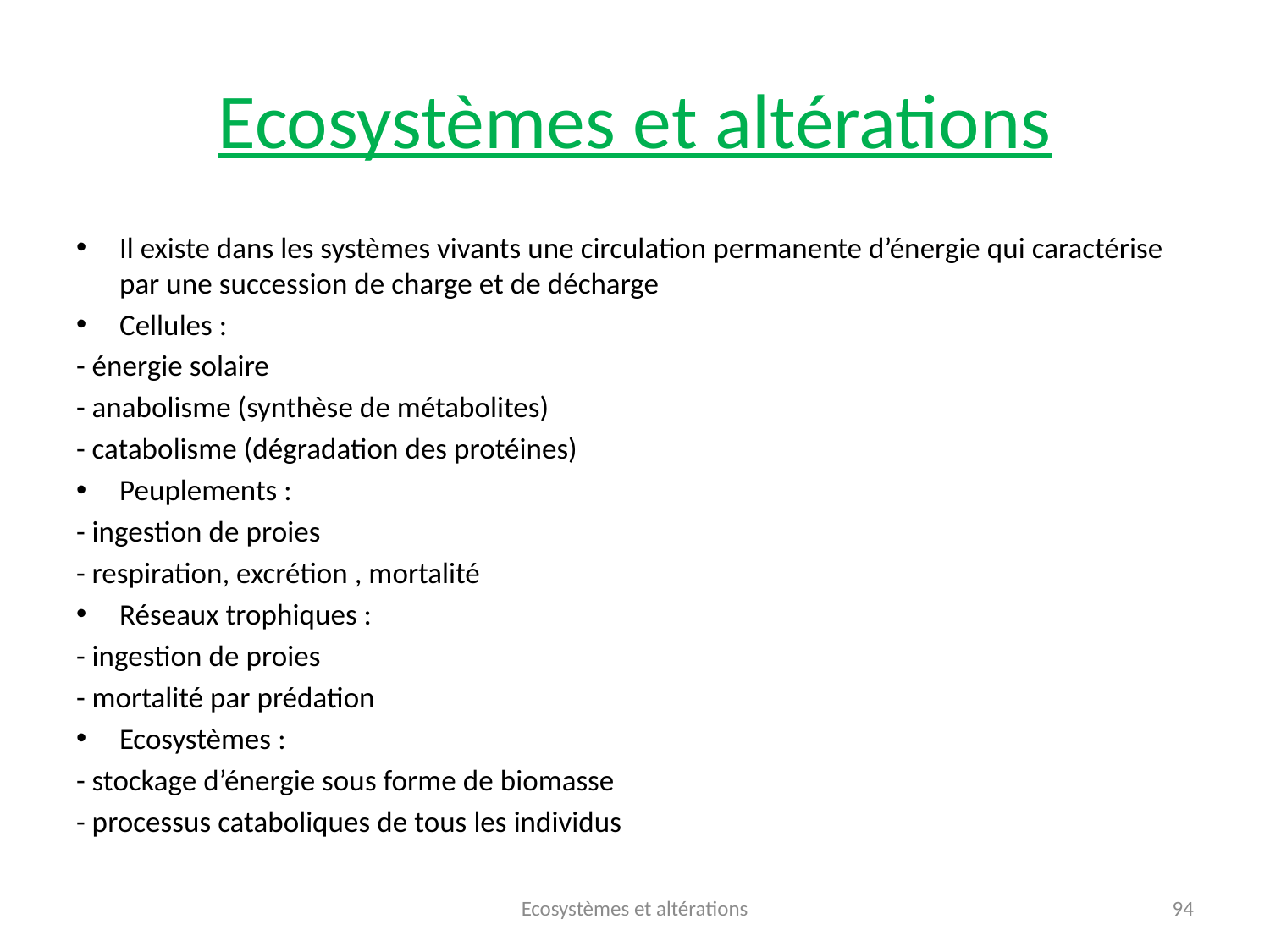

# Ecosystèmes et altérations
Il existe dans les systèmes vivants une circulation permanente d’énergie qui caractérise par une succession de charge et de décharge
Cellules :
- énergie solaire
- anabolisme (synthèse de métabolites)
- catabolisme (dégradation des protéines)
Peuplements :
- ingestion de proies
- respiration, excrétion , mortalité
Réseaux trophiques :
- ingestion de proies
- mortalité par prédation
Ecosystèmes :
- stockage d’énergie sous forme de biomasse
- processus cataboliques de tous les individus

Ecosystèmes et altérations
94